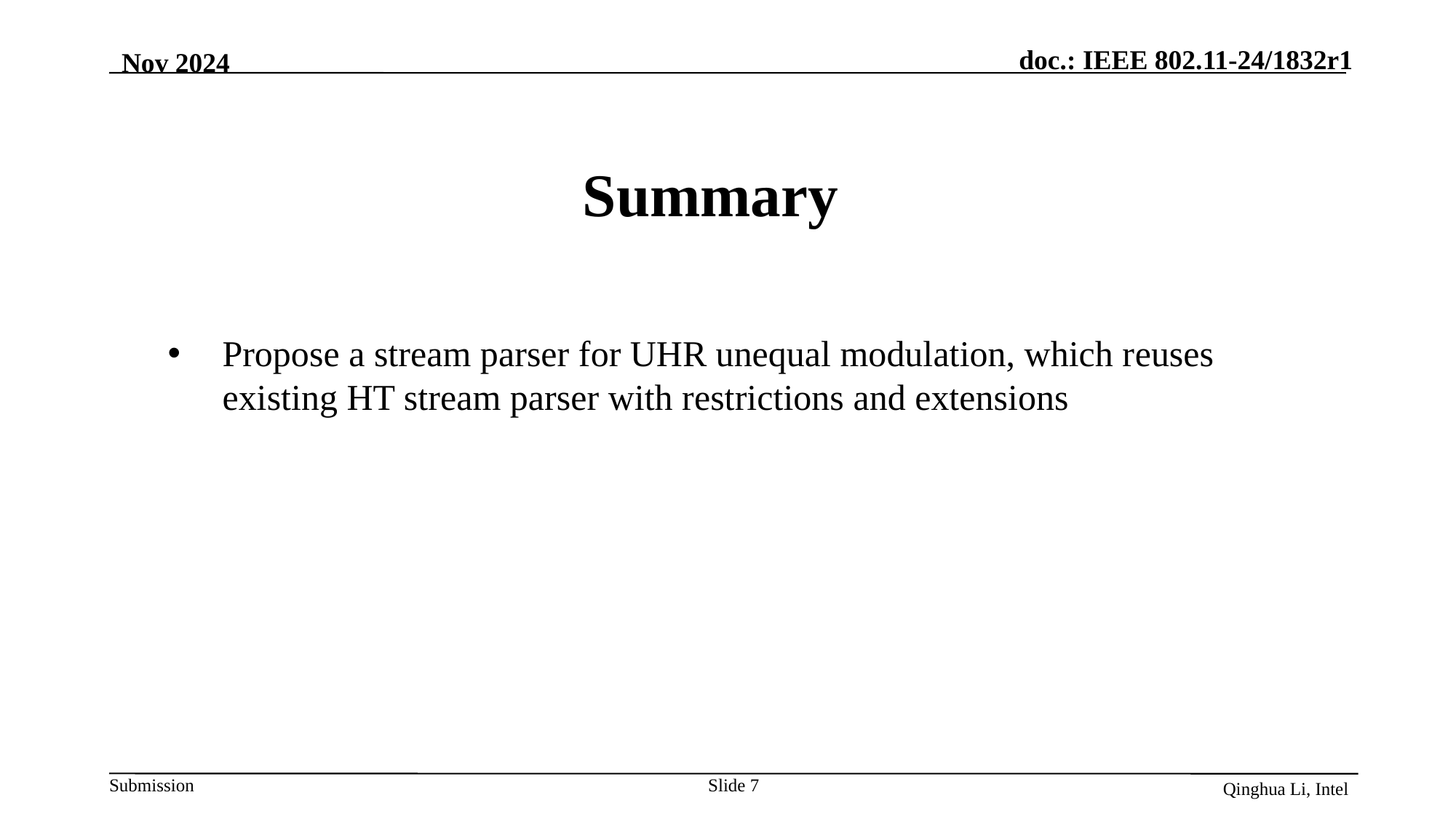

Nov 2024
Summary

Propose a stream parser for UHR unequal modulation, which reuses existing HT stream parser with restrictions and extensions

Qinghua Li, Intel
Slide 7